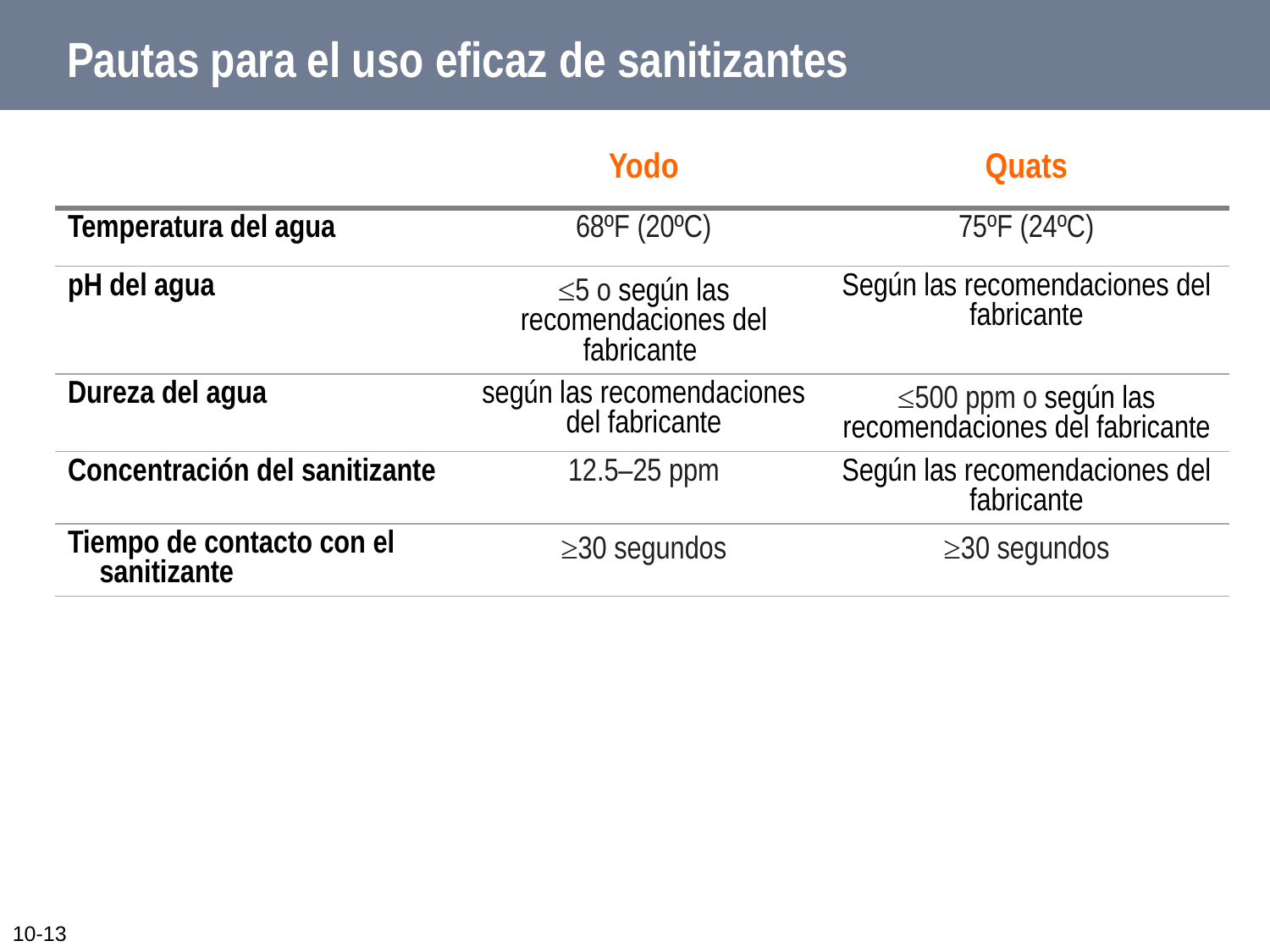

Pautas para el uso eficaz de sanitizantes
|  | Yodo | Quats |
| --- | --- | --- |
| Temperatura del agua | 68ºF (20ºC) | 75ºF (24ºC) |
| pH del agua | ≤5 o según las recomendaciones del fabricante | Según las recomendaciones del fabricante |
| Dureza del agua | según las recomendaciones del fabricante | ≤500 ppm o según las recomendaciones del fabricante |
| Concentración del sanitizante | 12.5–25 ppm | Según las recomendaciones del fabricante |
| Tiempo de contacto con el sanitizante | ≥30 segundos | ≥30 segundos |
10-13